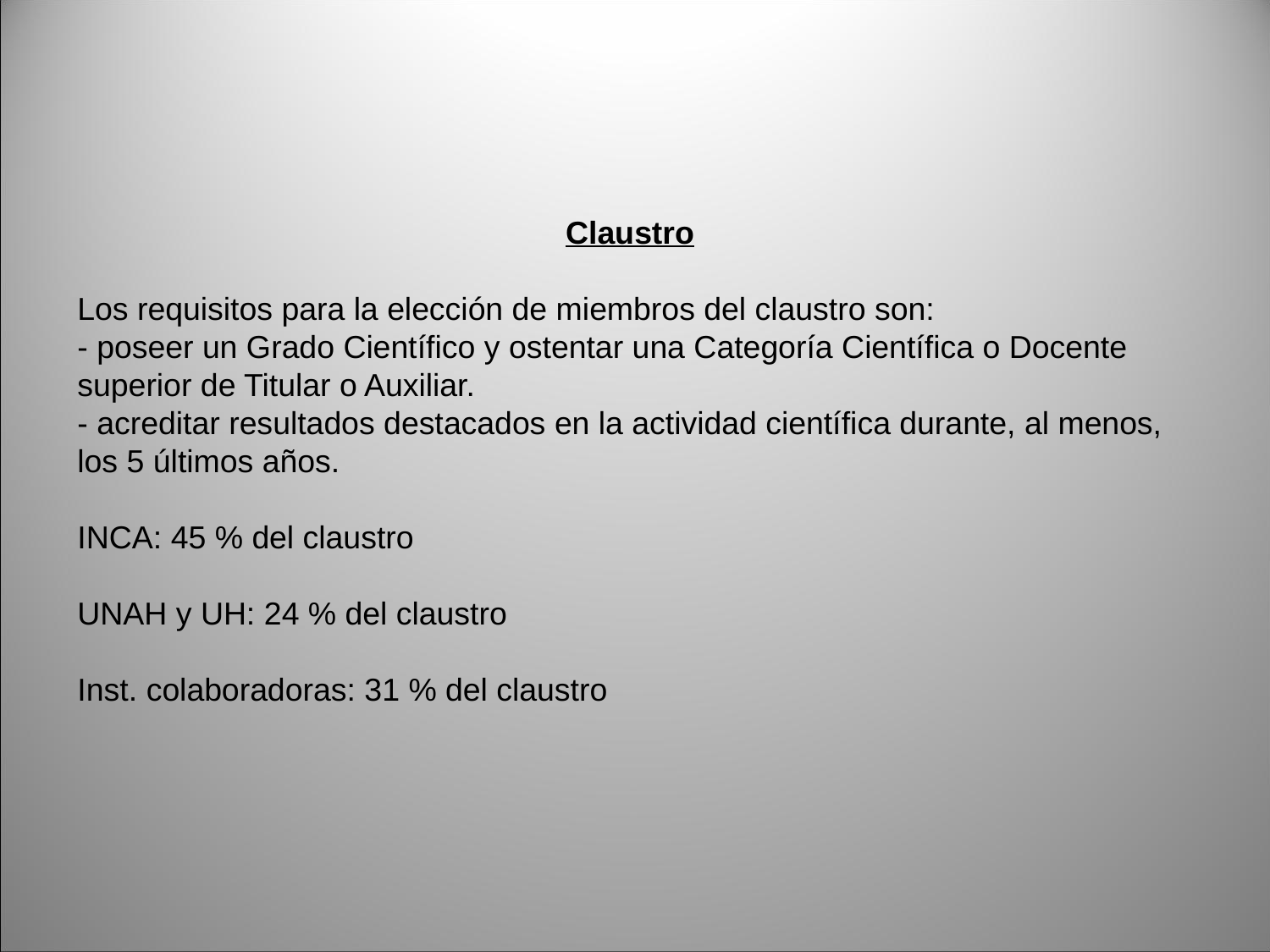

Claustro

Los requisitos para la elección de miembros del claustro son:
- poseer un Grado Científico y ostentar una Categoría Científica o Docente superior de Titular o Auxiliar.
- acreditar resultados destacados en la actividad científica durante, al menos, los 5 últimos años.

INCA: 45 % del claustro

UNAH y UH: 24 % del claustro

Inst. colaboradoras: 31 % del claustro